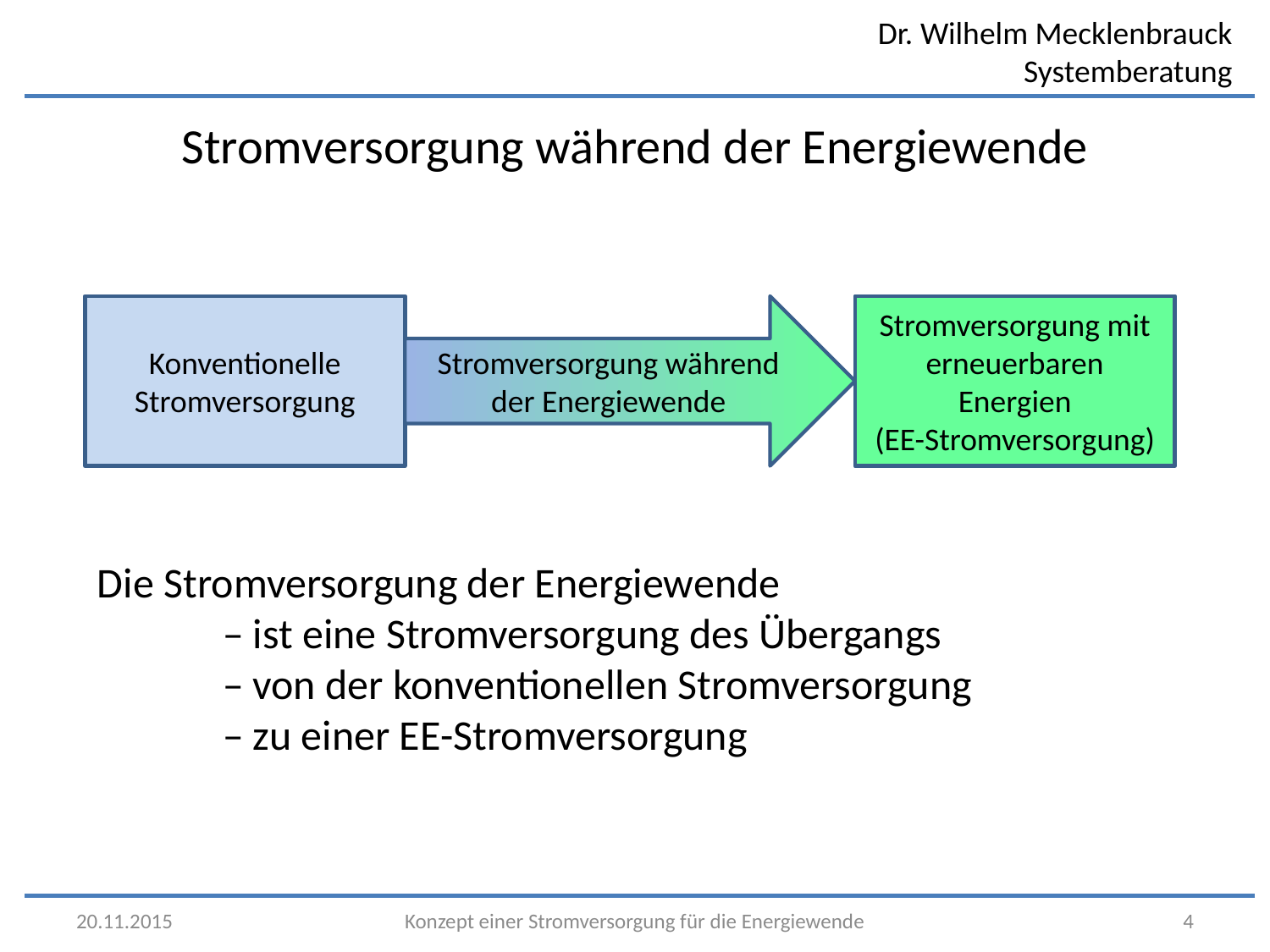

Stromversorgung während der Energiewende
Konventionelle Stromversorgung
Stromversorgung während der Energiewende
Stromversorgung mit erneuerbaren Energien
(EE-Stromversorgung)
Die Stromversorgung der Energiewende
	 ̶  ist eine Stromversorgung des Übergangs
	 ̶  von der konventionellen Stromversorgung
	 ̶  zu einer EE-Stromversorgung
20.11.2015
Konzept einer Stromversorgung für die Energiewende
4